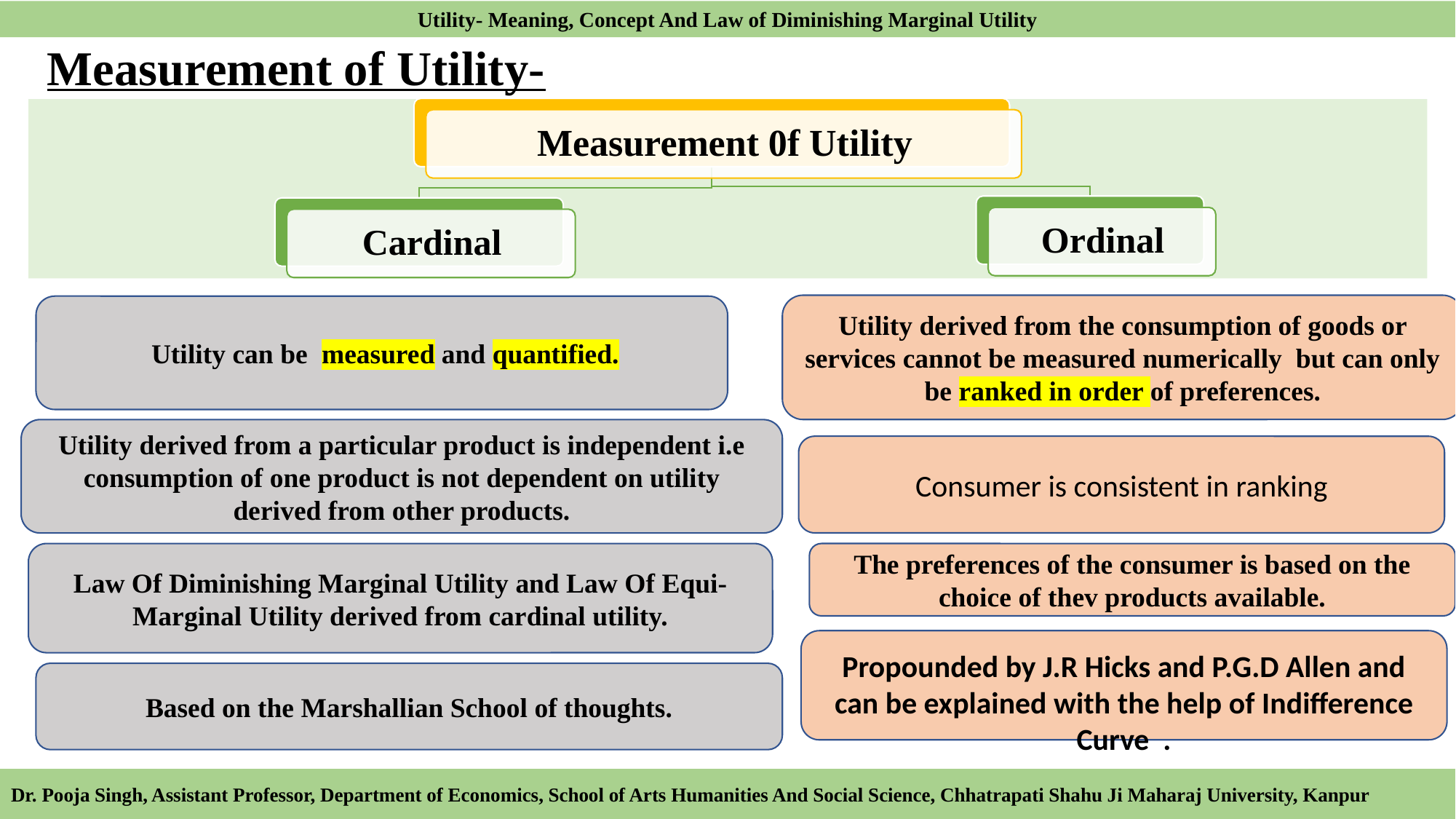

Utility- Meaning, Concept And Law of Diminishing Marginal Utility
# Measurement of Utility-
Measurement 0f Utility
Cardinal
Ordinal

Utility derived from the consumption of goods or services cannot be measured numerically  but can only be ranked in order of preferences.

 Utility can be  measured and quantified.
Utility derived from a particular product is independent i.e consumption of one product is not dependent on utility derived from other products.
Consumer is consistent in ranking
Law Of Diminishing Marginal Utility and Law Of Equi-Marginal Utility derived from cardinal utility.
The preferences of the consumer is based on the choice of thev products available.

Propounded by J.R Hicks and P.G.D Allen and can be explained with the help of Indifference Curve  .
Based on the Marshallian School of thoughts.
Dr. Pooja Singh, Assistant Professor, Department of Economics, School of Arts Humanities And Social Science, Chhatrapati Shahu Ji Maharaj University, Kanpur